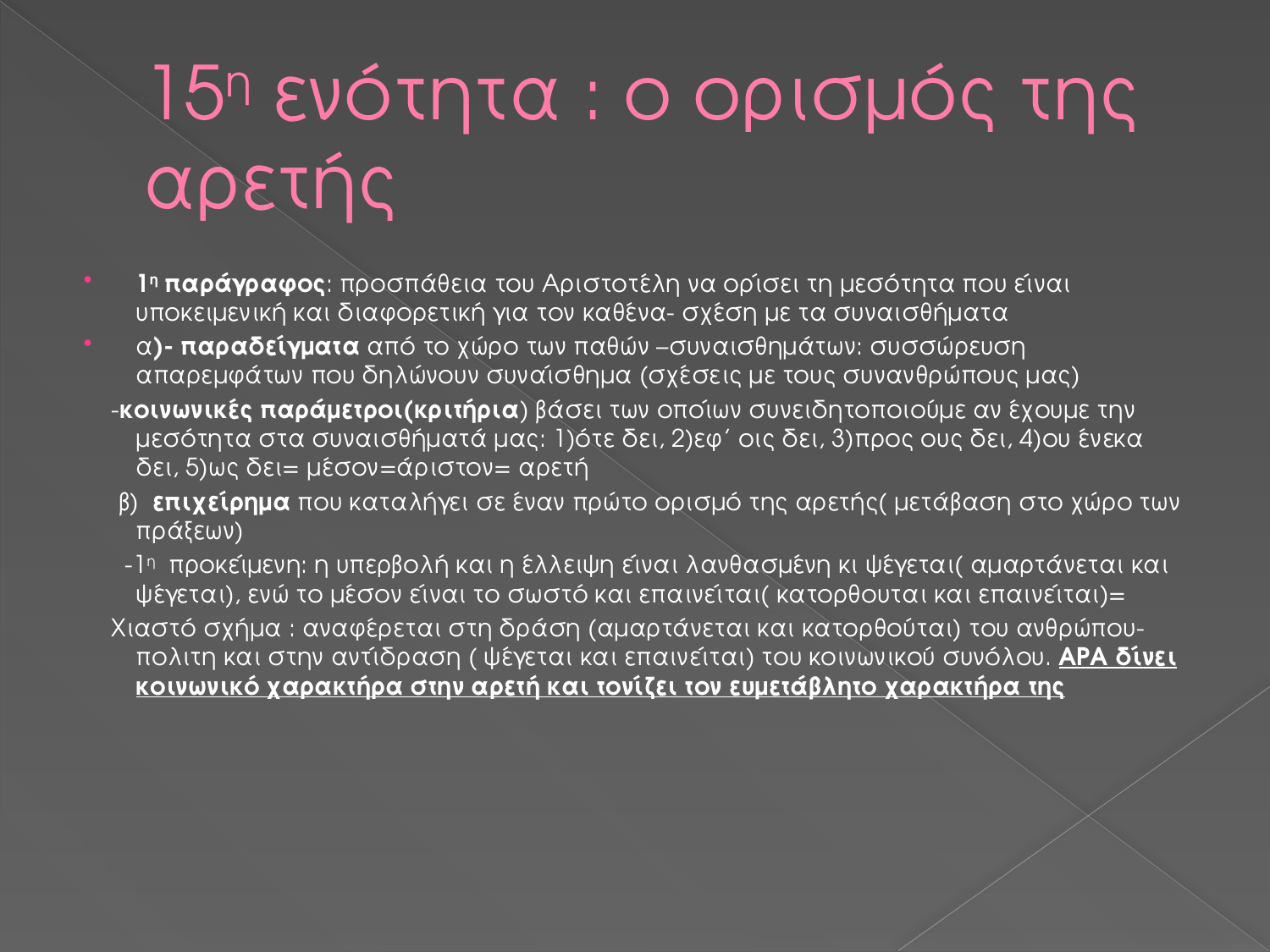

# 15η ενότητα : ο ορισμός της αρετής
1η παράγραφος: προσπάθεια του Αριστοτέλη να ορίσει τη μεσότητα που είναι υποκειμενική και διαφορετική για τον καθένα- σχέση με τα συναισθήματα
α)- παραδείγματα από το χώρο των παθών –συναισθημάτων: συσσώρευση απαρεμφάτων που δηλώνουν συναίσθημα (σχέσεις με τους συνανθρώπους μας)
    -κοινωνικές παράμετροι(κριτήρια) βάσει των οποίων συνειδητοποιούμε αν έχουμε την μεσότητα στα συναισθήματά μας: 1)ότε δει, 2)εφ’ οις δει, 3)προς ους δει, 4)ου ένεκα δει, 5)ως δει= μέσον=άριστον= αρετή
     β)  επιχείρημα που καταλήγει σε έναν πρώτο ορισμό της αρετής( μετάβαση στο χώρο των πράξεων)
      -1η  προκείμενη: η υπερβολή και η έλλειψη είναι λανθασμένη κι ψέγεται( αμαρτάνεται και ψέγεται), ενώ το μέσον είναι το σωστό και επαινείται( κατορθουται και επαινείται)=
    Χιαστό σχήμα : αναφέρεται στη δράση (αμαρτάνεται και κατορθούται) του ανθρώπου- πολιτη και στην αντίδραση ( ψέγεται και επαινείται) του κοινωνικού συνόλου. ΑΡΑ δίνει κοινωνικό χαρακτήρα στην αρετή και τονίζει τον ευμετάβλητο χαρακτήρα της